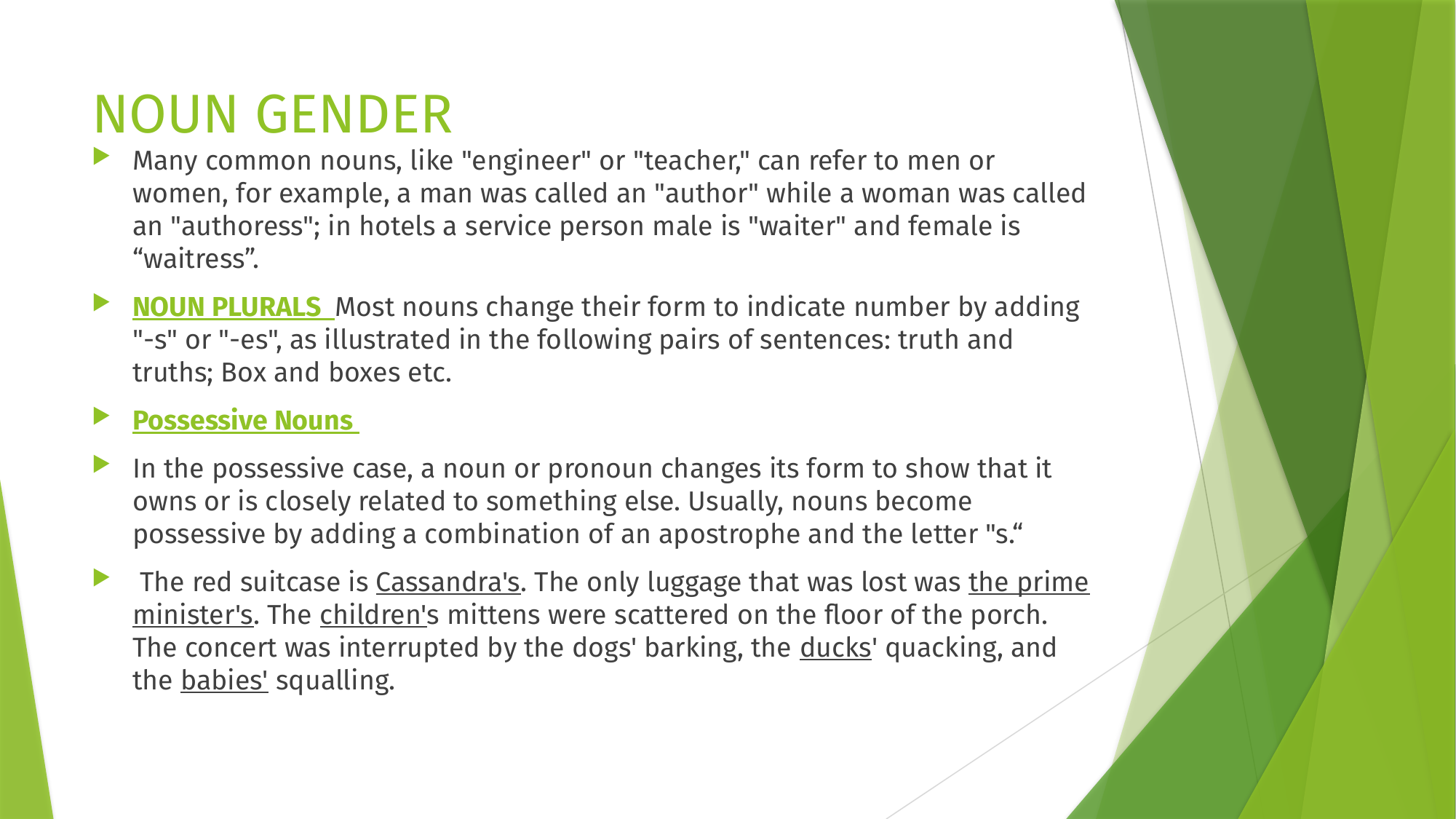

# NOUN GENDER
Many common nouns, like "engineer" or "teacher," can refer to men or women, for example, a man was called an "author" while a woman was called an "authoress"; in hotels a service person male is "waiter" and female is “waitress”.
NOUN PLURALS  Most nouns change their form to indicate number by adding "-s" or "-es", as illustrated in the following pairs of sentences: truth and truths; Box and boxes etc.
Possessive Nouns
In the possessive case, a noun or pronoun changes its form to show that it owns or is closely related to something else. Usually, nouns become possessive by adding a combination of an apostrophe and the letter "s.“
 The red suitcase is Cassandra's. The only luggage that was lost was the prime minister's. The children's mittens were scattered on the floor of the porch. The concert was interrupted by the dogs' barking, the ducks' quacking, and the babies' squalling.